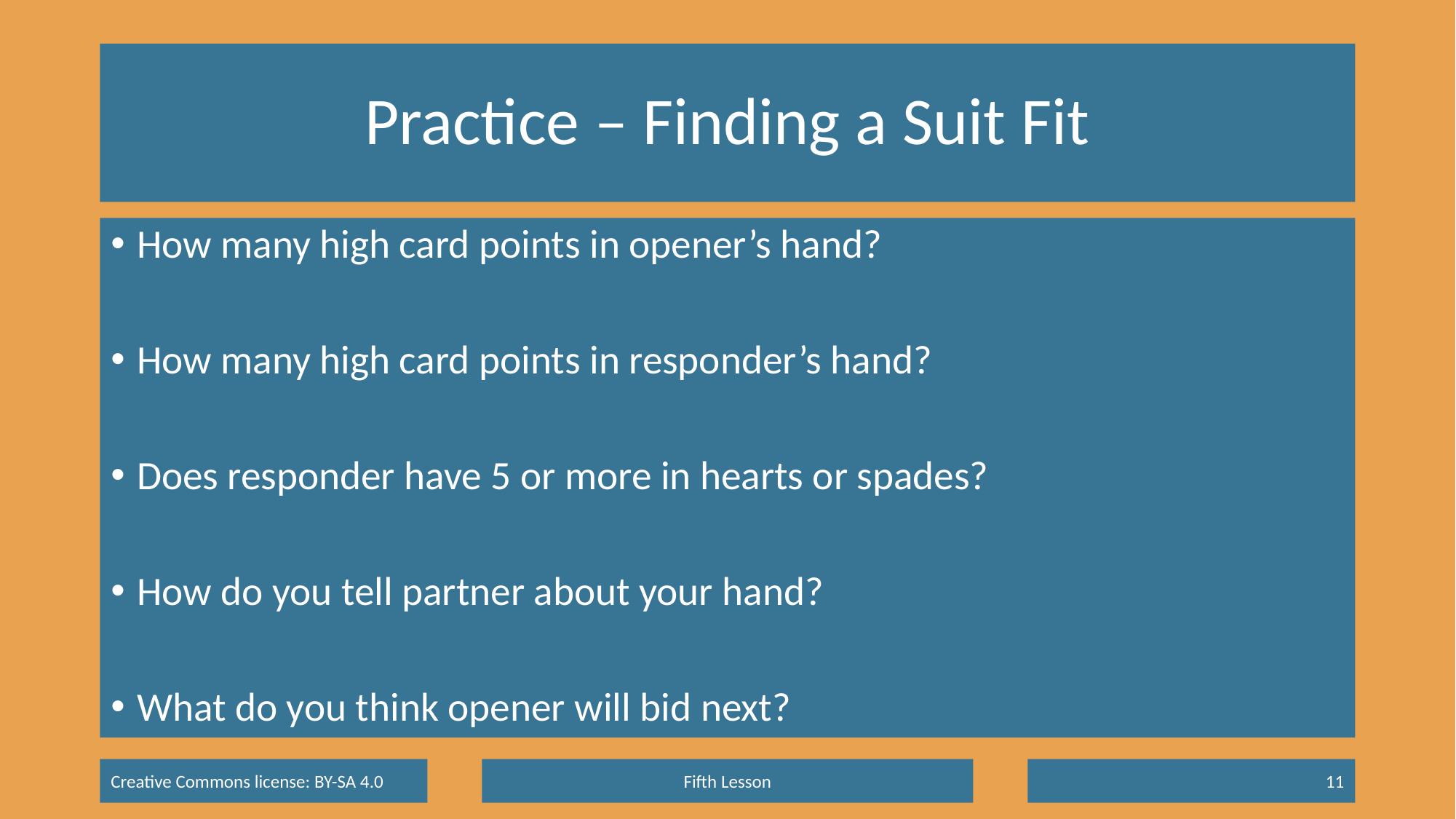

# Practice – Finding a Suit Fit
How many high card points in opener’s hand?

How many high card points in responder’s hand?

Does responder have 5 or more in hearts or spades?

How do you tell partner about your hand?

What do you think opener will bid next?

Fifth Lesson
11